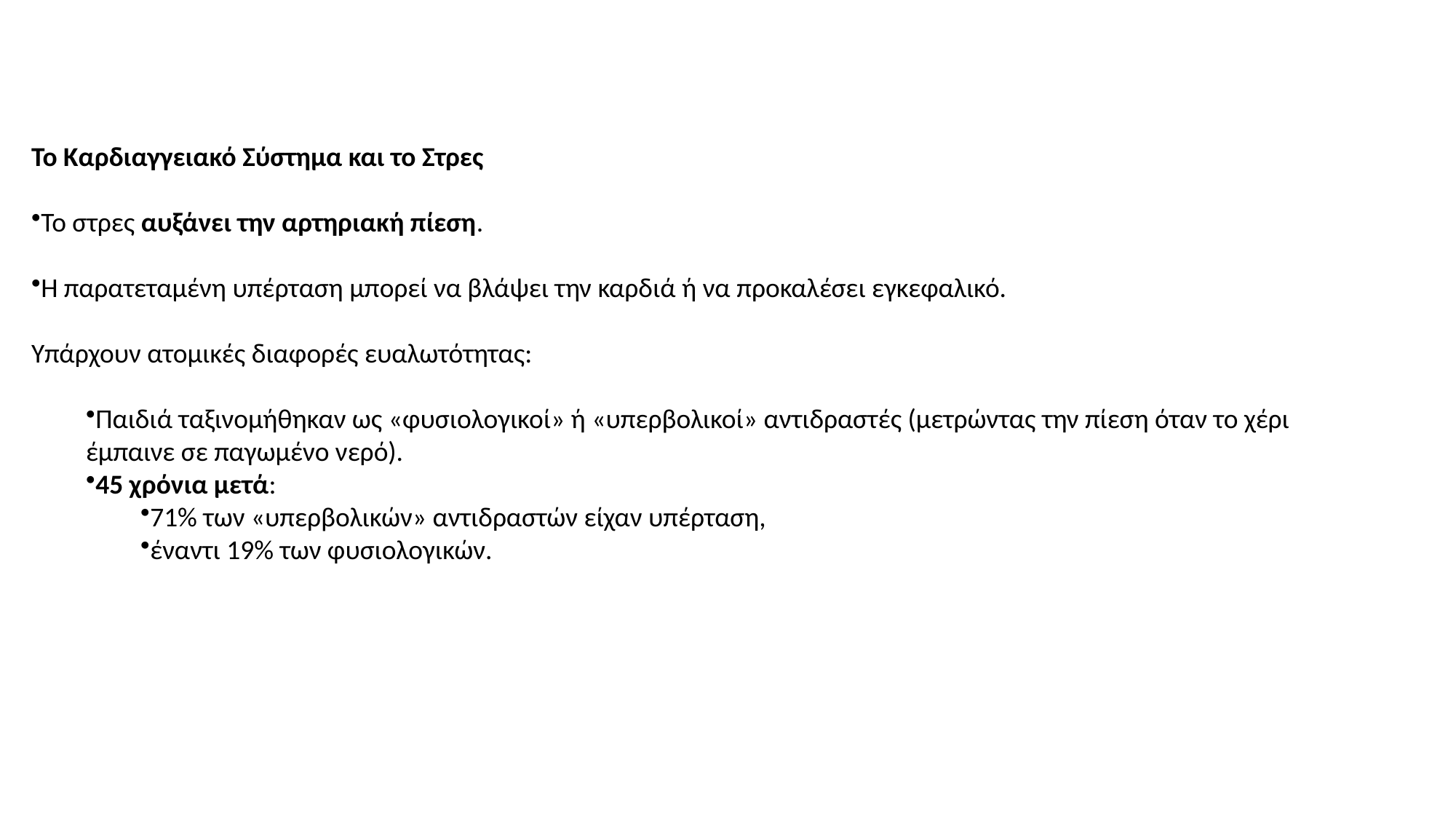

Το Καρδιαγγειακό Σύστημα και το Στρες

Το στρες αυξάνει την αρτηριακή πίεση.

Η παρατεταμένη υπέρταση μπορεί να βλάψει την καρδιά ή να προκαλέσει εγκεφαλικό.

Υπάρχουν ατομικές διαφορές ευαλωτότητας:

Παιδιά ταξινομήθηκαν ως «φυσιολογικοί» ή «υπερβολικοί» αντιδραστές (μετρώντας την πίεση όταν το χέρι έμπαινε σε παγωμένο νερό).
45 χρόνια μετά:
71% των «υπερβολικών» αντιδραστών είχαν υπέρταση,
έναντι 19% των φυσιολογικών.